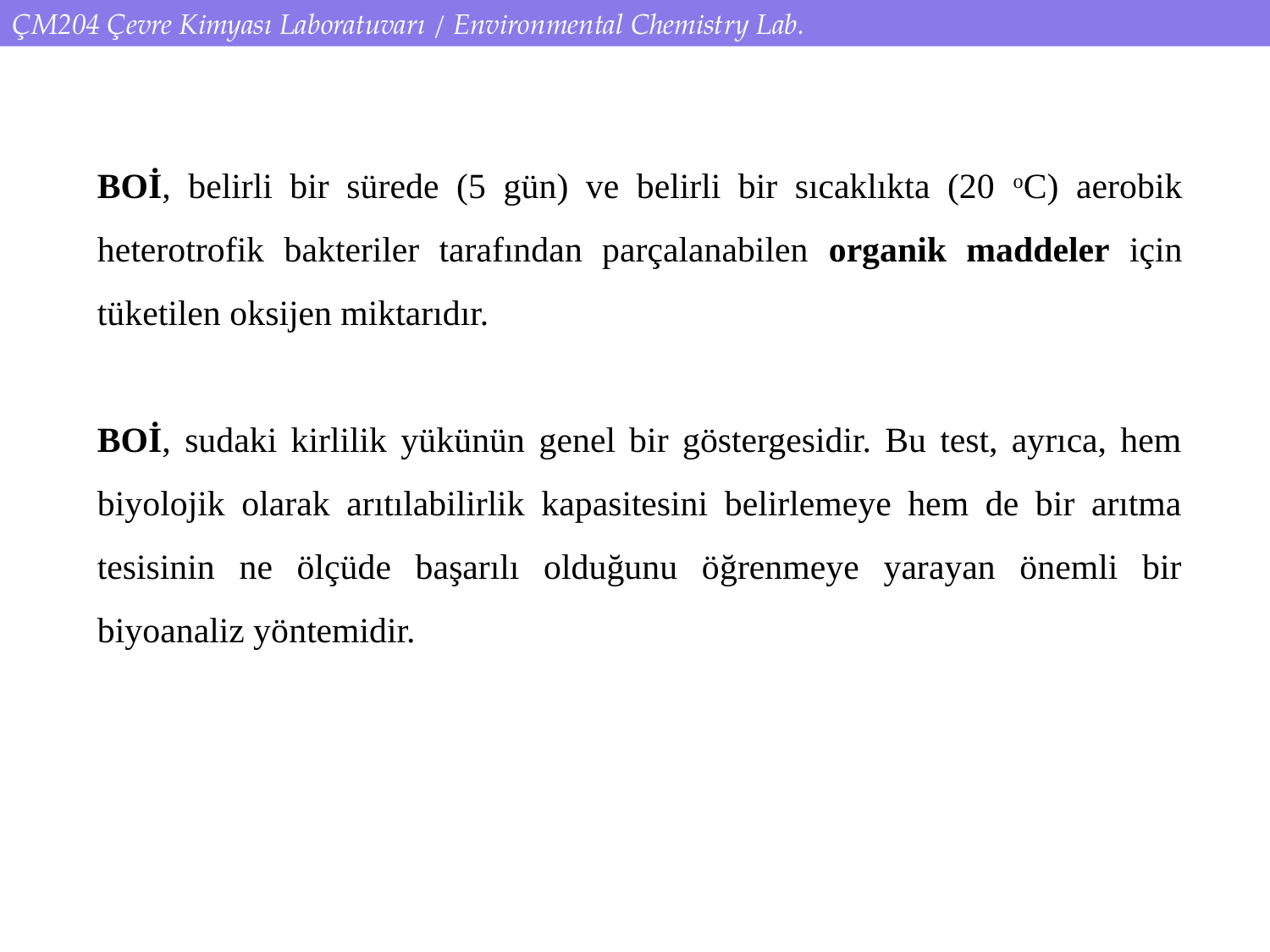

ÇM204 Çevre Kimyası Laboratuvarı / Environmental Chemistry Lab.
BOİ, belirli bir sürede (5 gün) ve belirli bir sıcaklıkta (20 oC) aerobik heterotrofik bakteriler tarafından parçalanabilen organik maddeler için tüketilen oksijen miktarıdır.

BOİ, sudaki kirlilik yükünün genel bir göstergesidir. Bu test, ayrıca, hem biyolojik olarak arıtılabilirlik kapasitesini belirlemeye hem de bir arıtma tesisinin ne ölçüde başarılı olduğunu öğrenmeye yarayan önemli bir biyoanaliz yöntemidir.